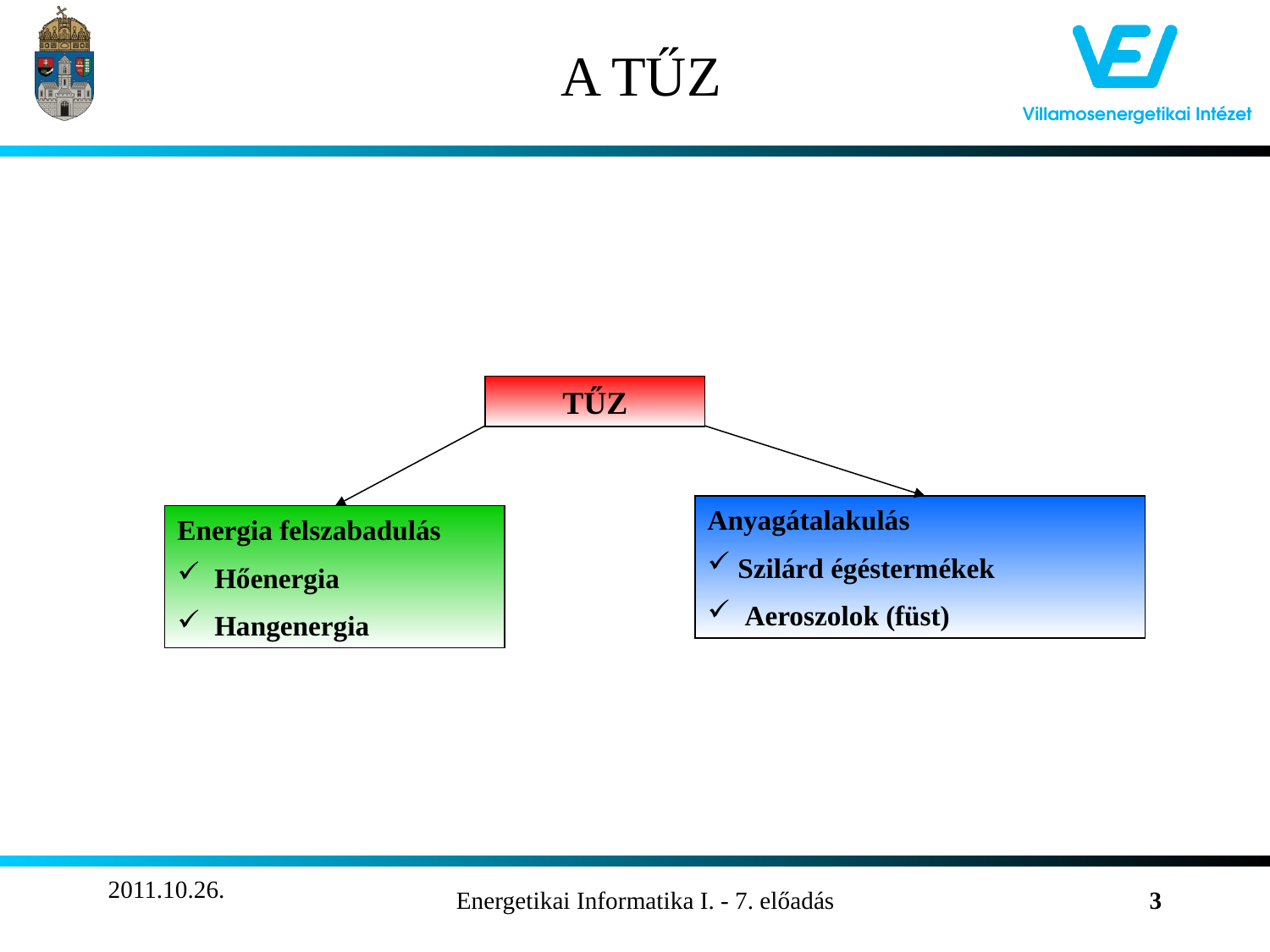

# A TŰZ
TŰZ

Anyagátalakulás
 Szilárd égéstermékek
  Aeroszolok (füst)
Energia felszabadulás
  Hőenergia
  Hangenergia
2011.10.26.
Energetikai Informatika I. - 7. előadás
3